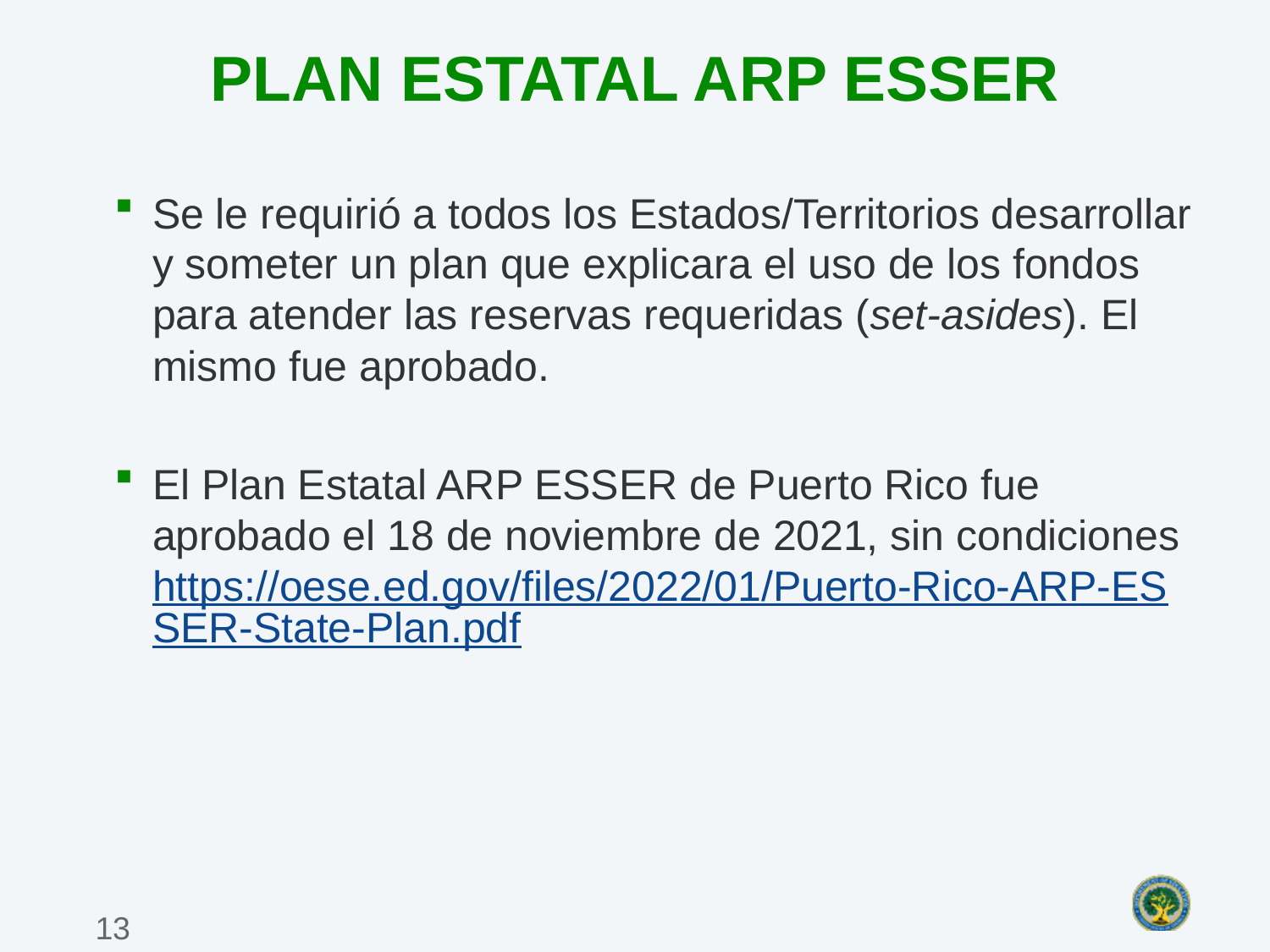

# Plan estatal ARP ESSER
Se le requirió a todos los Estados/Territorios desarrollar y someter un plan que explicara el uso de los fondos para atender las reservas requeridas (set-asides). El mismo fue aprobado.

El Plan Estatal ARP ESSER de Puerto Rico fue aprobado el 18 de noviembre de 2021, sin condiciones https://oese.ed.gov/files/2022/01/Puerto-Rico-ARP-ESSER-State-Plan.pdf
13